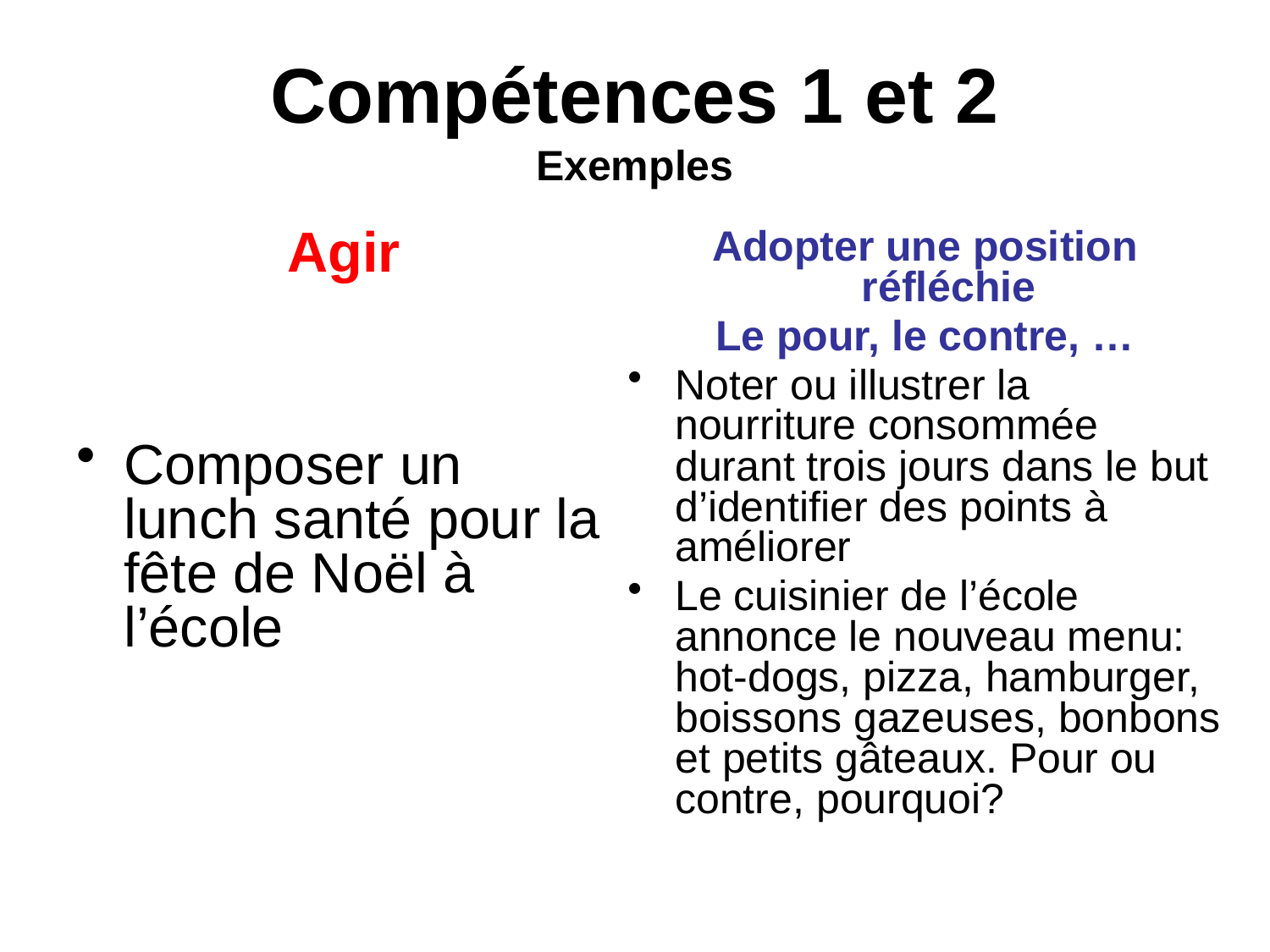

# Compétences 1 et 2 Exemples
Agir

Composer un lunch santé pour la fête de Noël à l’école
Adopter une position réfléchie
Le pour, le contre, …
Noter ou illustrer la nourriture consommée durant trois jours dans le but d’identifier des points à améliorer
Le cuisinier de l’école annonce le nouveau menu: hot-dogs, pizza, hamburger, boissons gazeuses, bonbons et petits gâteaux. Pour ou contre, pourquoi?